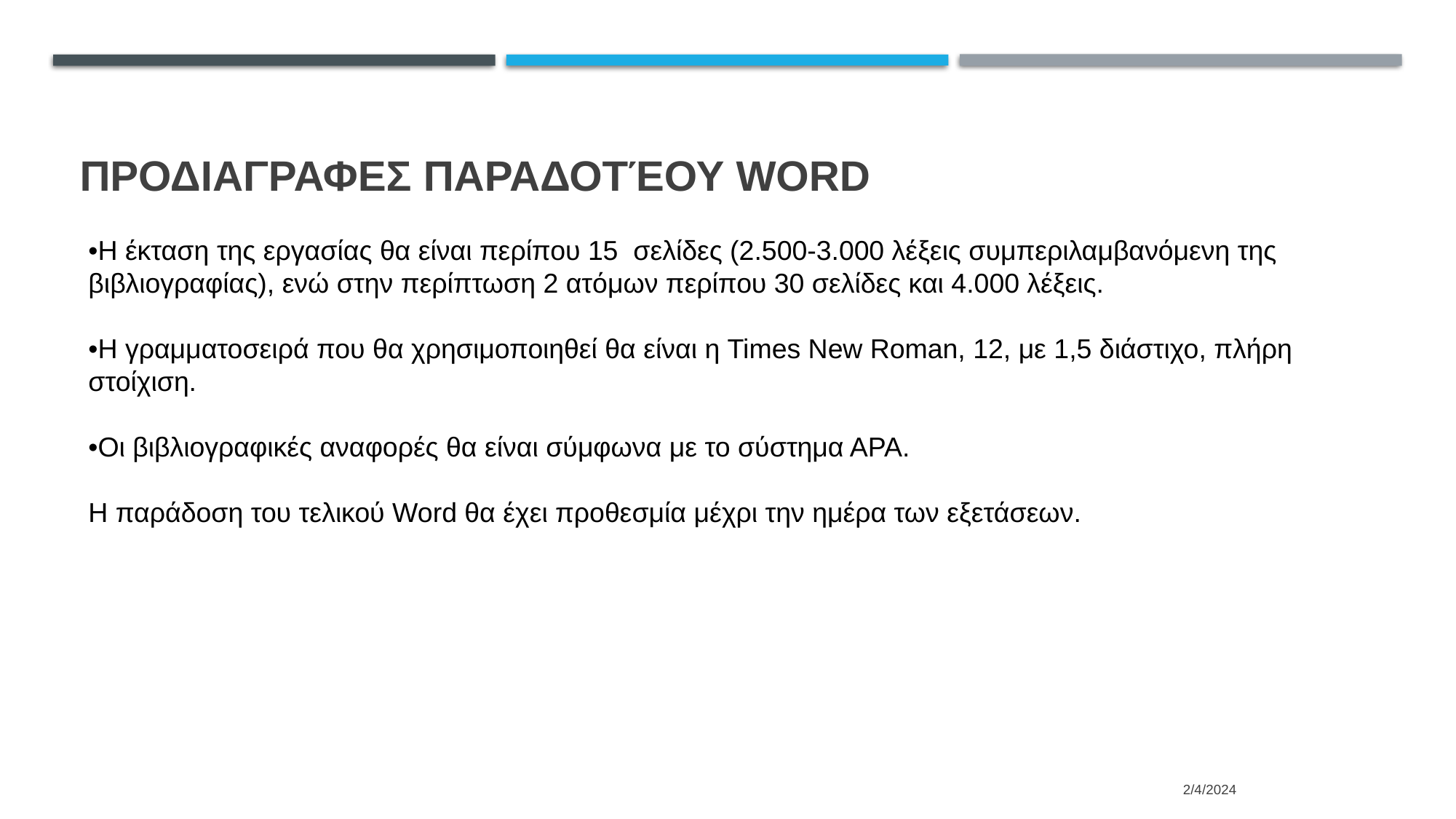

# Προδιαγραφεσ παραδοτέου Word
•Η έκταση της εργασίας θα είναι περίπου 15  σελίδες (2.500-3.000 λέξεις συμπεριλαμβανόμενη της βιβλιογραφίας), ενώ στην περίπτωση 2 ατόμων περίπου 30 σελίδες και 4.000 λέξεις.

•Η γραμματοσειρά που θα χρησιμοποιηθεί θα είναι η Times New Roman, 12, με 1,5 διάστιχο, πλήρη στοίχιση.

•Οι βιβλιογραφικές αναφορές θα είναι σύμφωνα με το σύστημα ΑΡΑ.

Η παράδοση του τελικού Word θα έχει προθεσμία μέχρι την ημέρα των εξετάσεων.

2/4/2024